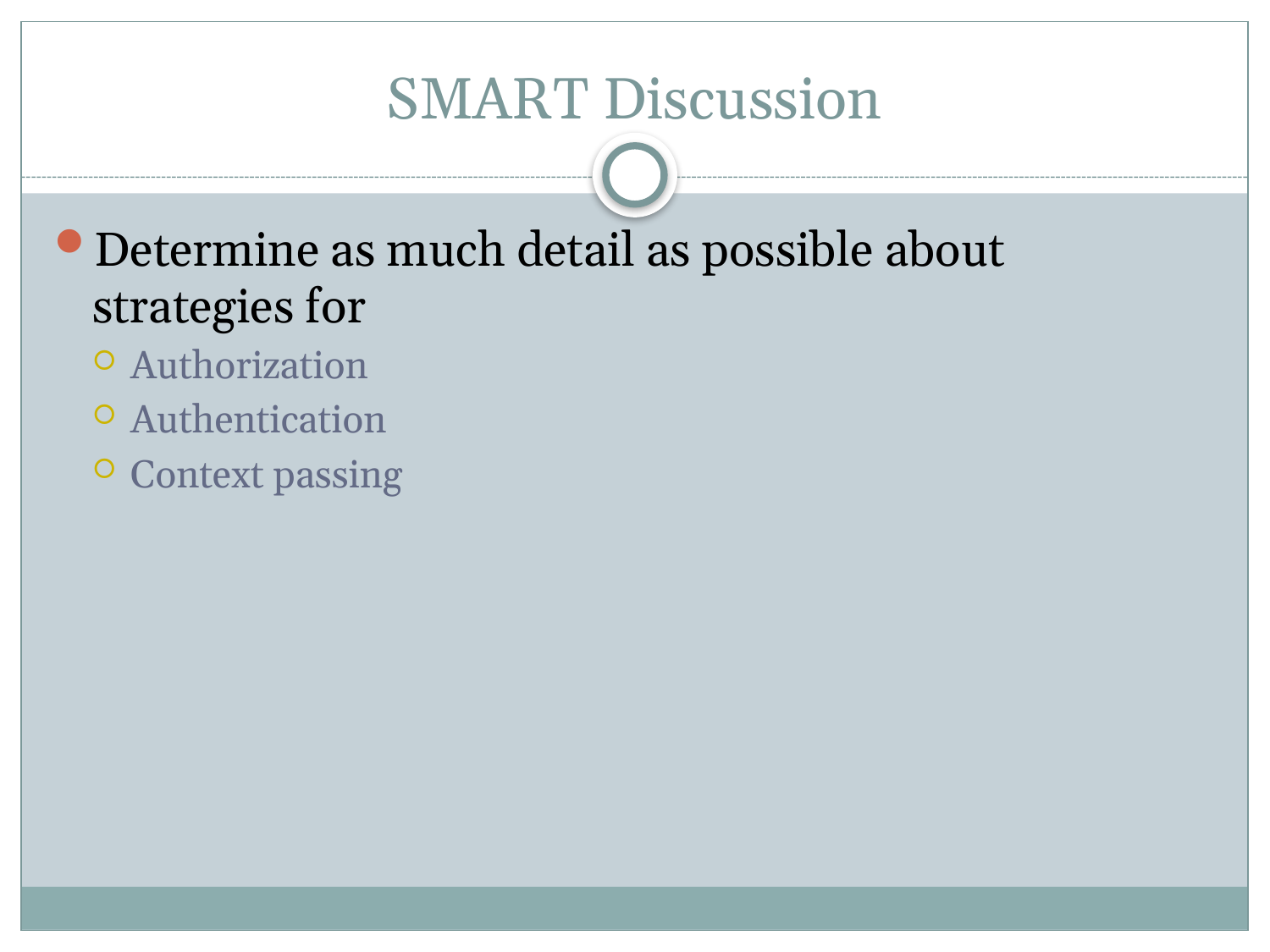

# SMART Discussion
Determine as much detail as possible about strategies for
Authorization
Authentication
Context passing